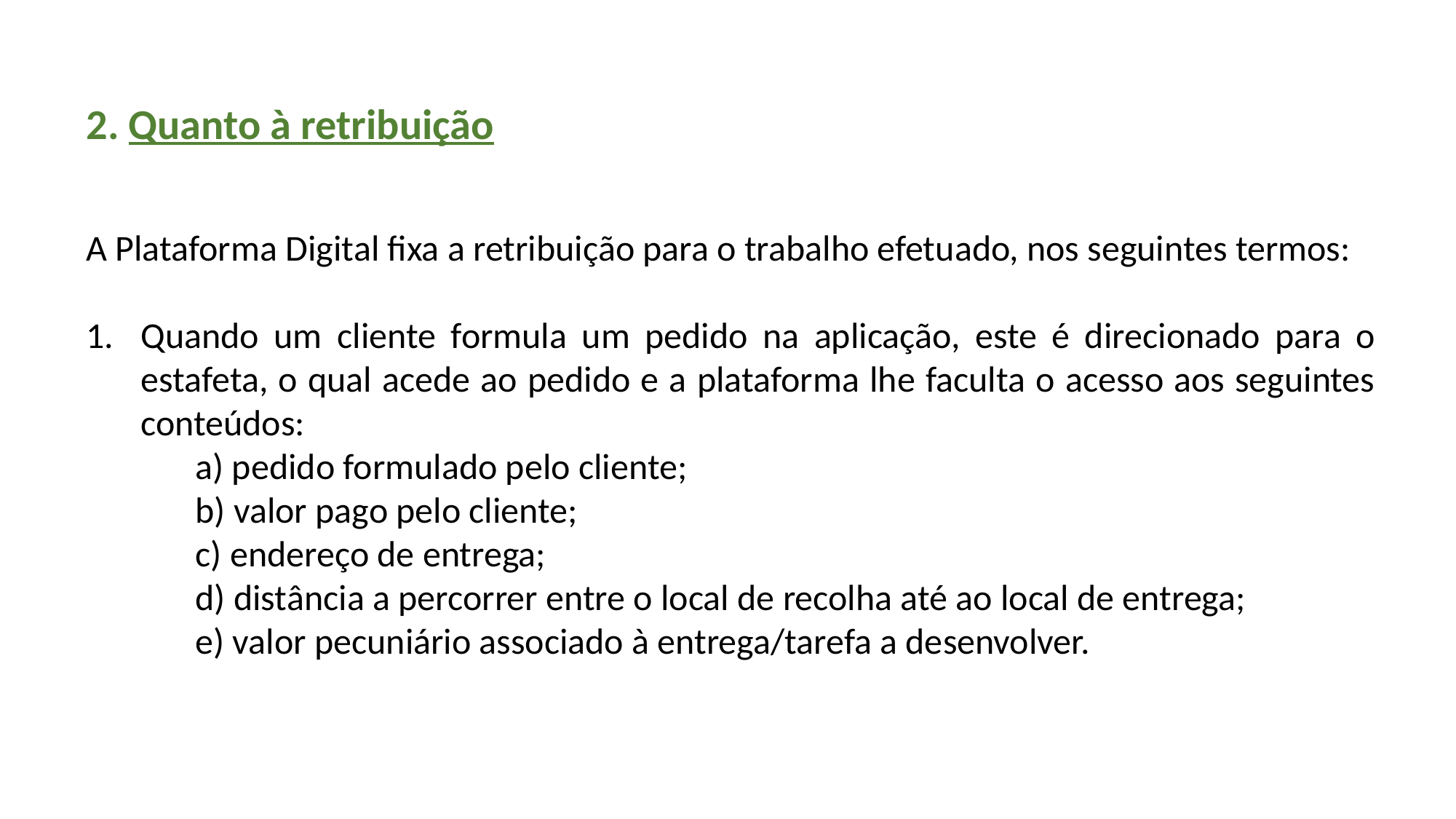

2. Quanto à retribuição

A Plataforma Digital fixa a retribuição para o trabalho efetuado, nos seguintes termos:

Quando um cliente formula um pedido na aplicação, este é direcionado para o estafeta, o qual acede ao pedido e a plataforma lhe faculta o acesso aos seguintes conteúdos:
a) pedido formulado pelo cliente;
b) valor pago pelo cliente;
c) endereço de entrega;
d) distância a percorrer entre o local de recolha até ao local de entrega;
e) valor pecuniário associado à entrega/tarefa a desenvolver.